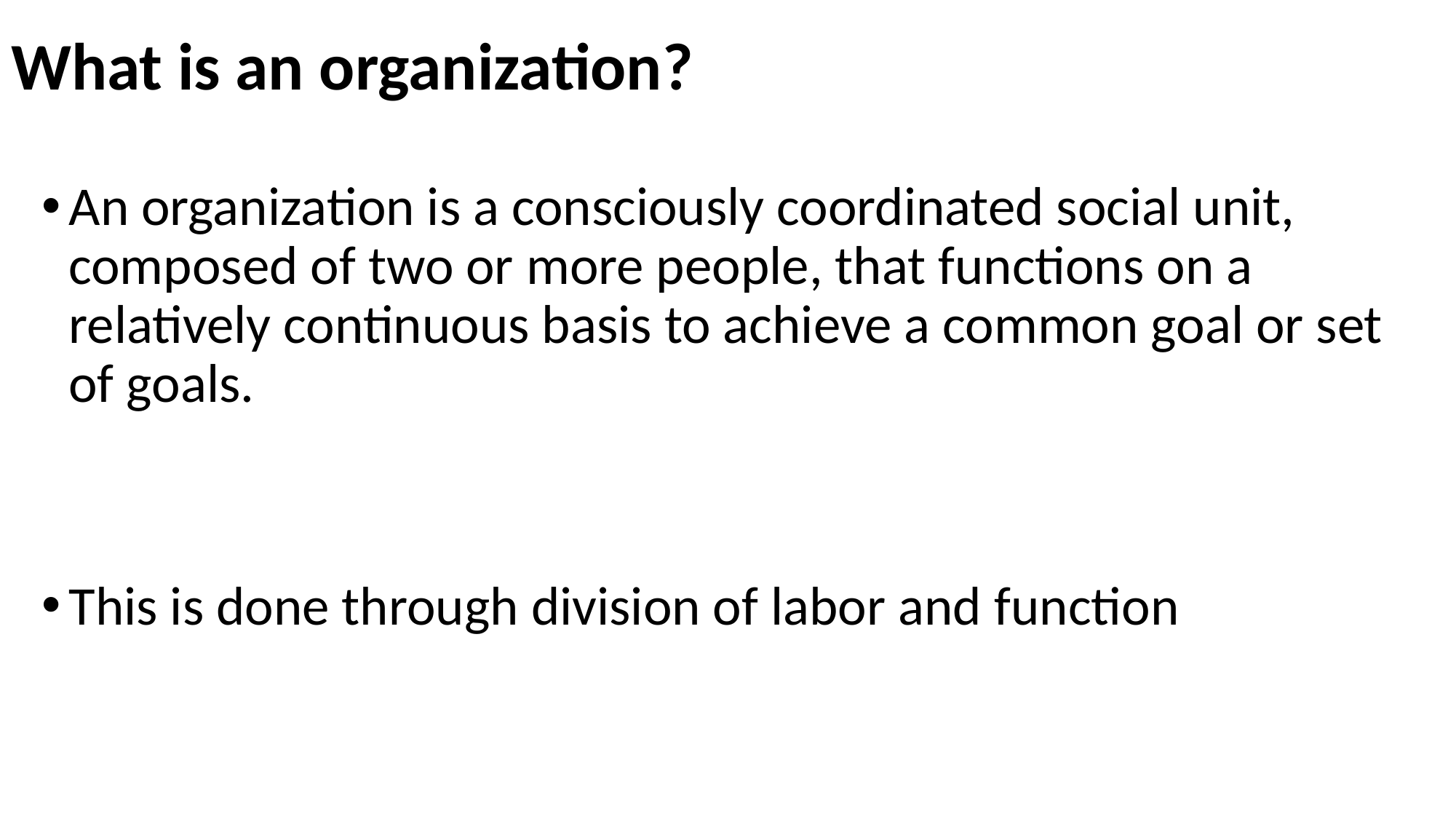

# What is an organization?
An organization is a consciously coordinated social unit, composed of two or more people, that functions on a relatively continuous basis to achieve a common goal or set of goals.

This is done through division of labor and function